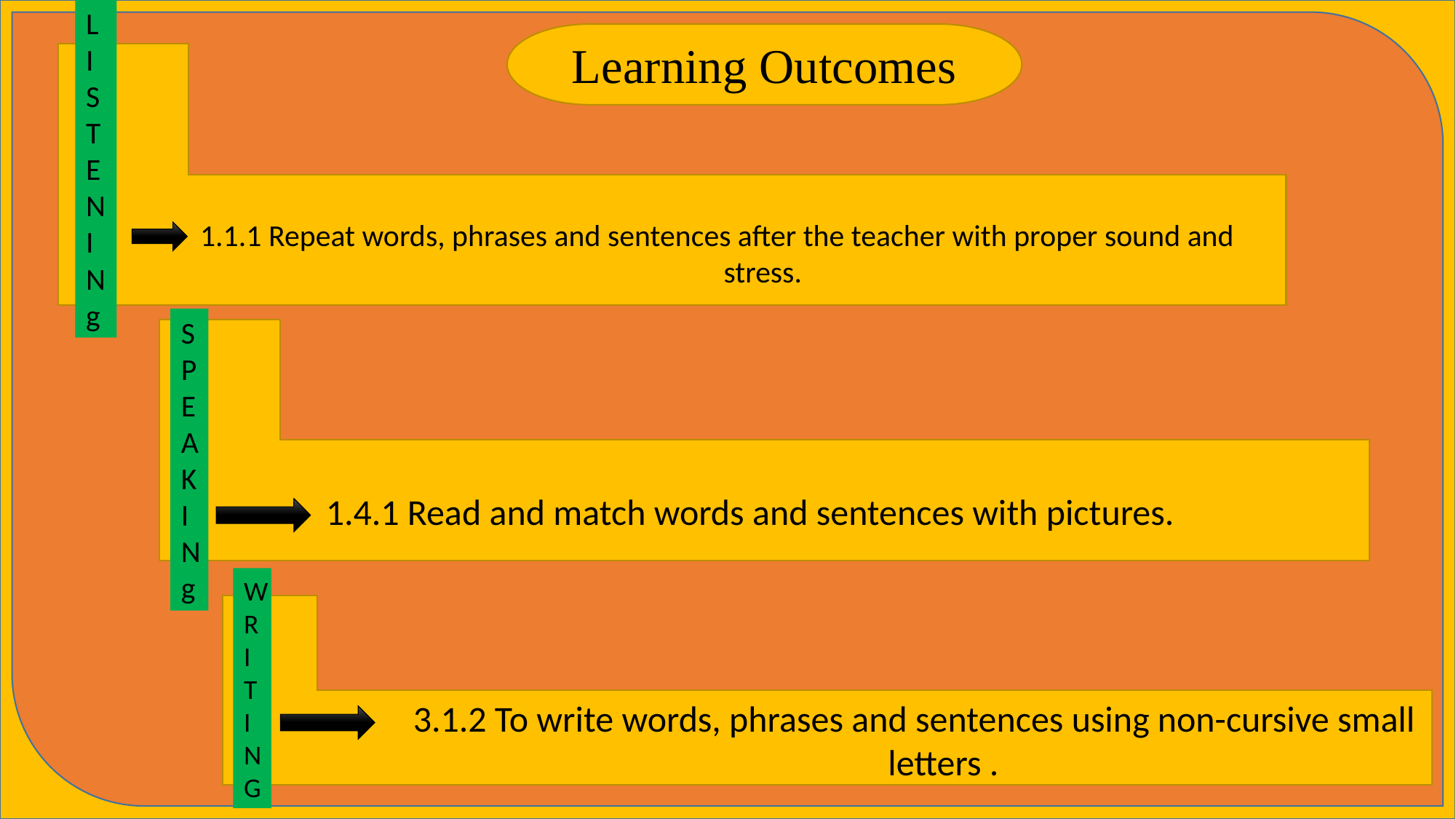

L
I
S
T
E
N
I
N
g

Learning Outcomes

                   1.1.1 Repeat words, phrases and sentences after the teacher with proper sound and        						stress.

SPEAK
I
N
g

                   1.4.1 Read and match words and sentences with pictures.

WRIT
I
N
G
                      3.1.2 To write words, phrases and sentences using non-cursive small 						letters .